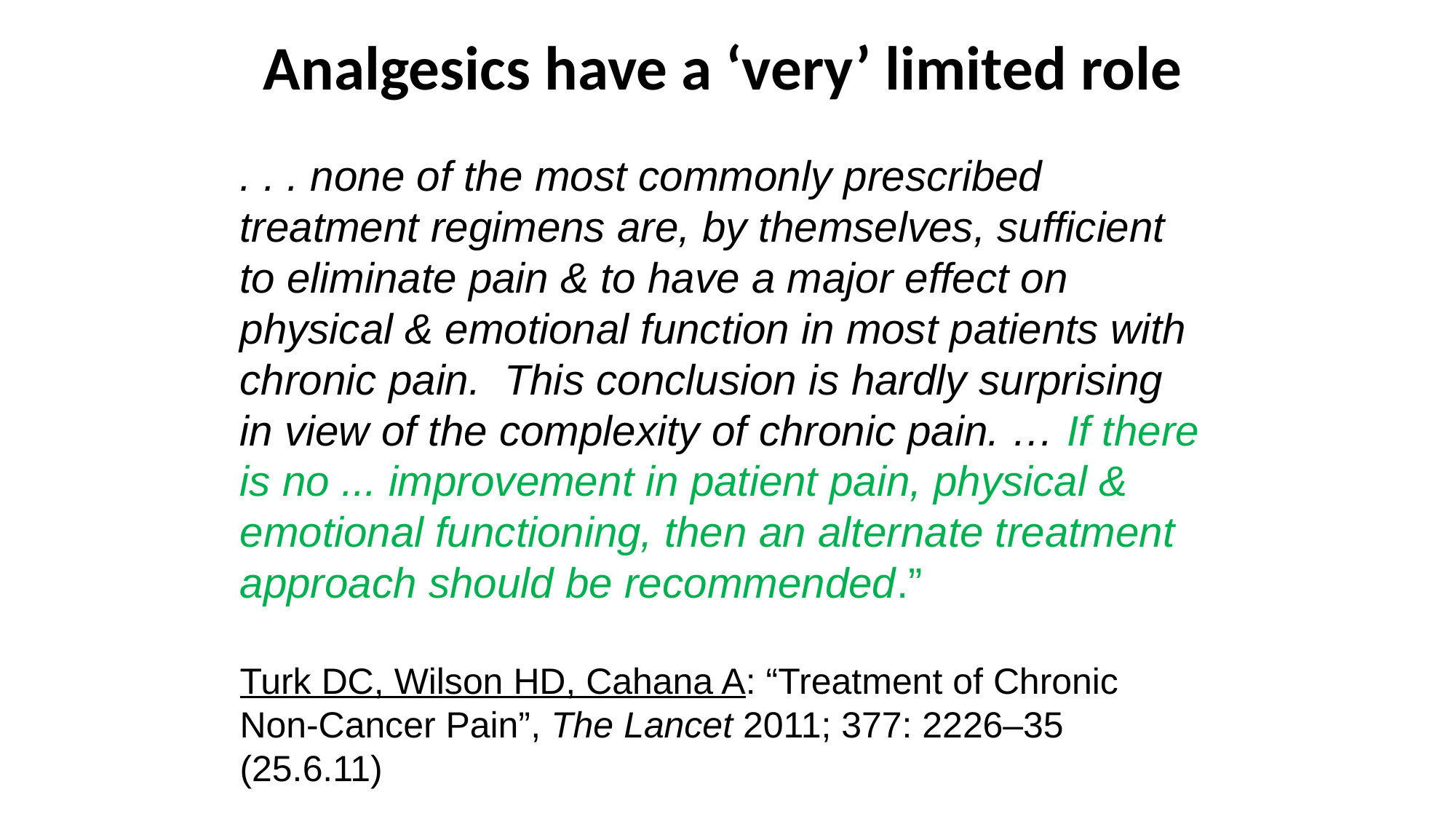

Analgesics have a ‘very’ limited role
. . . none of the most commonly prescribed treatment regimens are, by themselves, sufficient to eliminate pain & to have a major effect on physical & emotional function in most patients with chronic pain.  This conclusion is hardly surprising in view of the complexity of chronic pain. … If there is no ... improvement in patient pain, physical & emotional functioning, then an alternate treatment approach should be recommended.”

Turk DC, Wilson HD, Cahana A: “Treatment of Chronic Non-Cancer Pain”, The Lancet 2011; 377: 2226–35 (25.6.11)